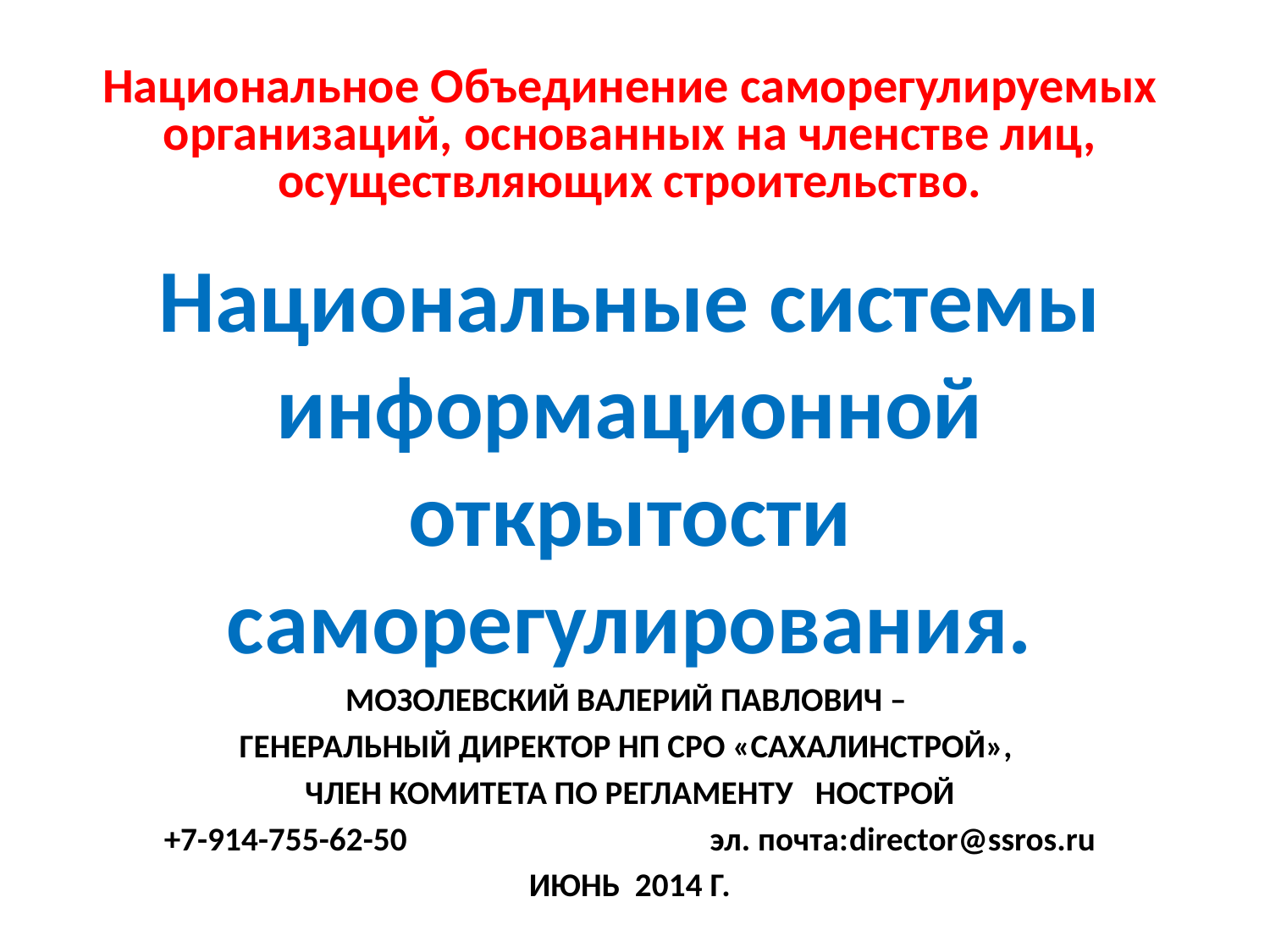

# Национальное Объединение саморегулируемых организаций, основанных на членстве лиц, осуществляющих строительство.
Национальные системы информационной открытости саморегулирования.
МОЗОЛЕВСКИЙ ВАЛЕРИЙ ПАВЛОВИЧ –
ГЕНЕРАЛЬНЫЙ ДИРЕКТОР НП СРО «САХАЛИНСТРОЙ»,
ЧЛЕН КОМИТЕТА ПО РЕГЛАМЕНТУ   НОСТРОЙ
+7-914-755-62-50                                         эл. почта:director@ssros.ru
ИЮНЬ  2014 Г.